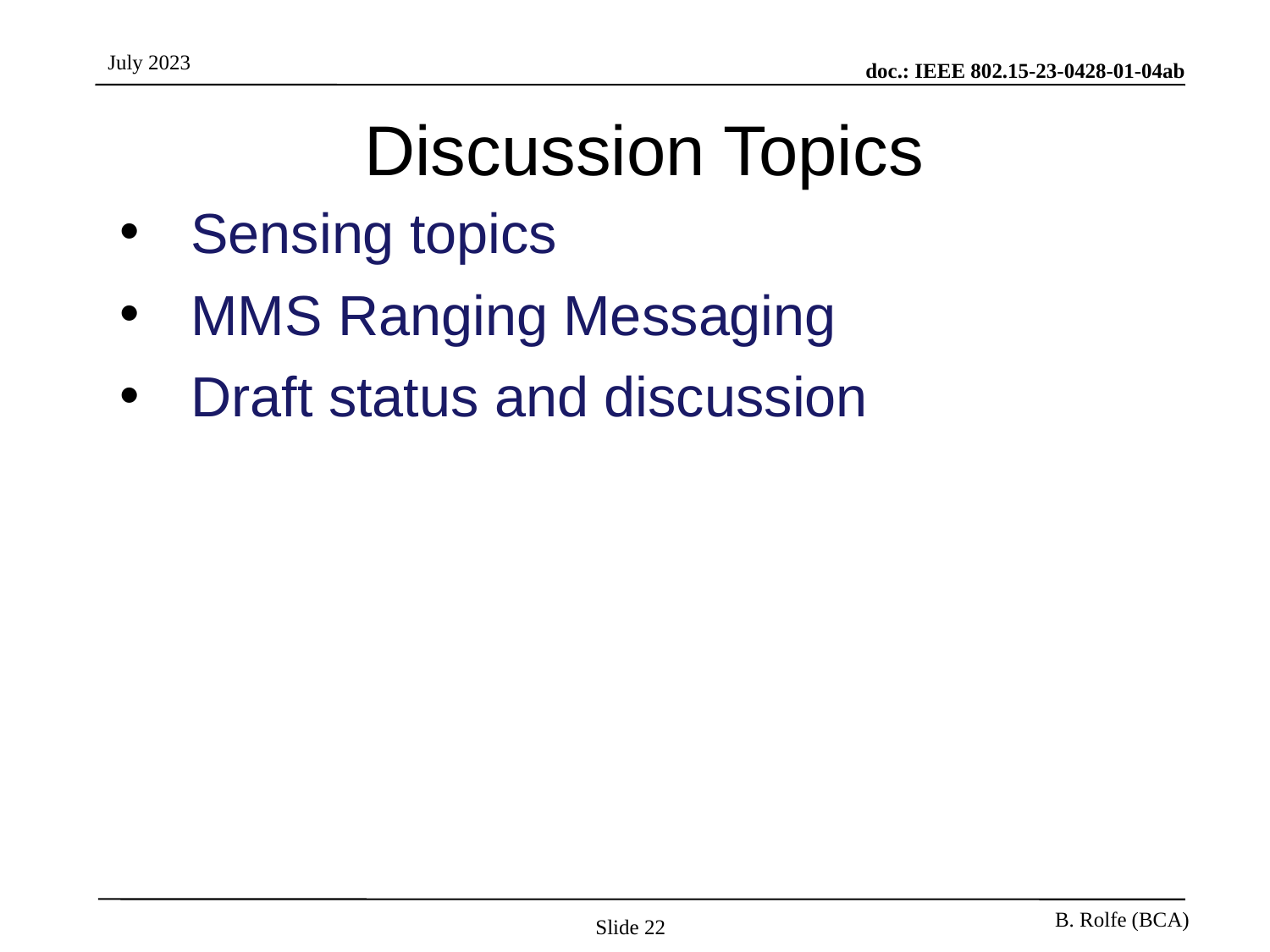

# Discussion Topics
Sensing topics
MMS Ranging Messaging
Draft status and discussion

Slide 22